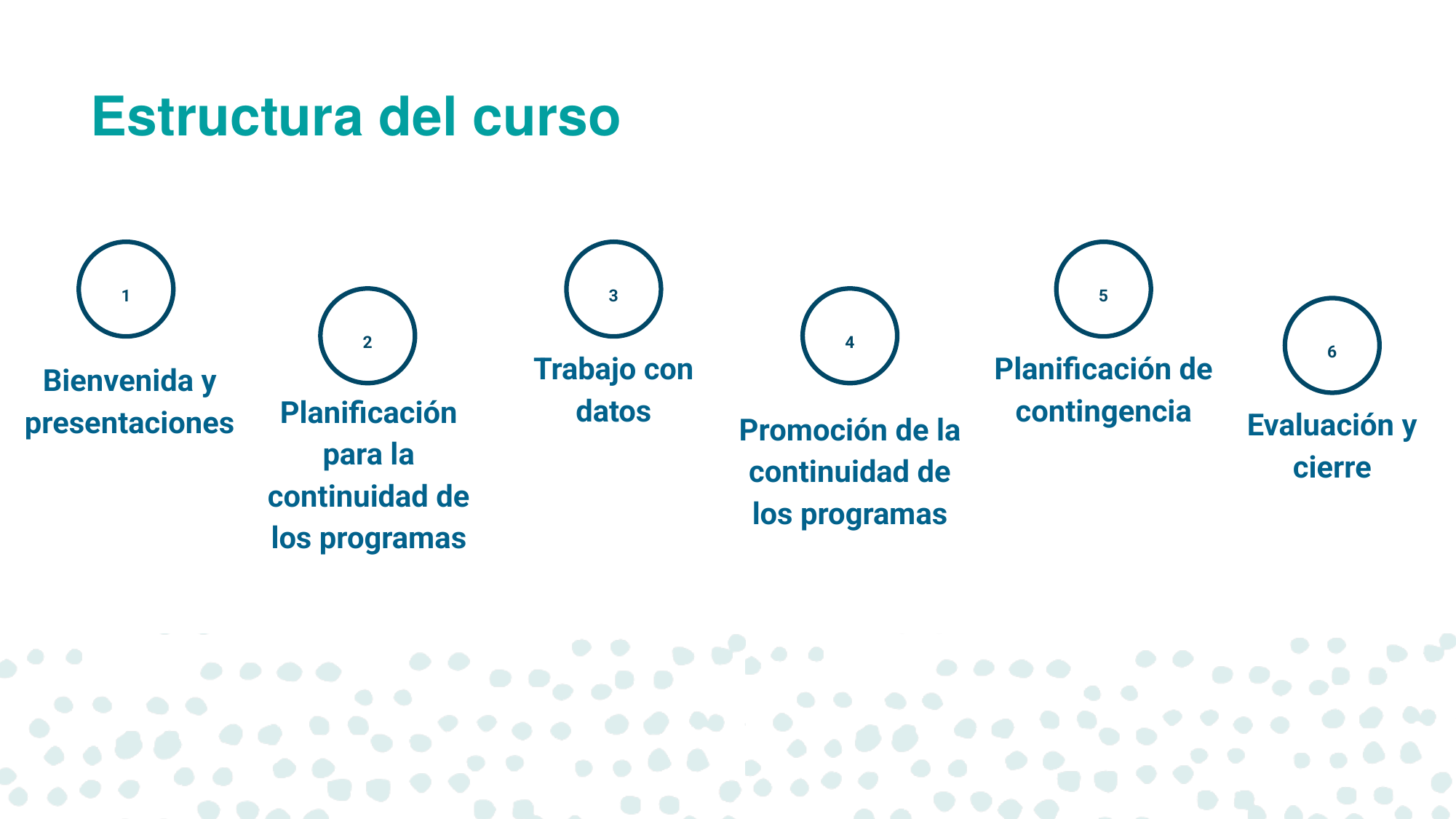

# Estructura del curso

1
Bienvenida y presentaciones

3
Trabajo con datos

5
Planificación de contingencia

4
Promoción de la continuidad de los programas

2
Planificación para la continuidad de los programas

6
Evaluación y cierre